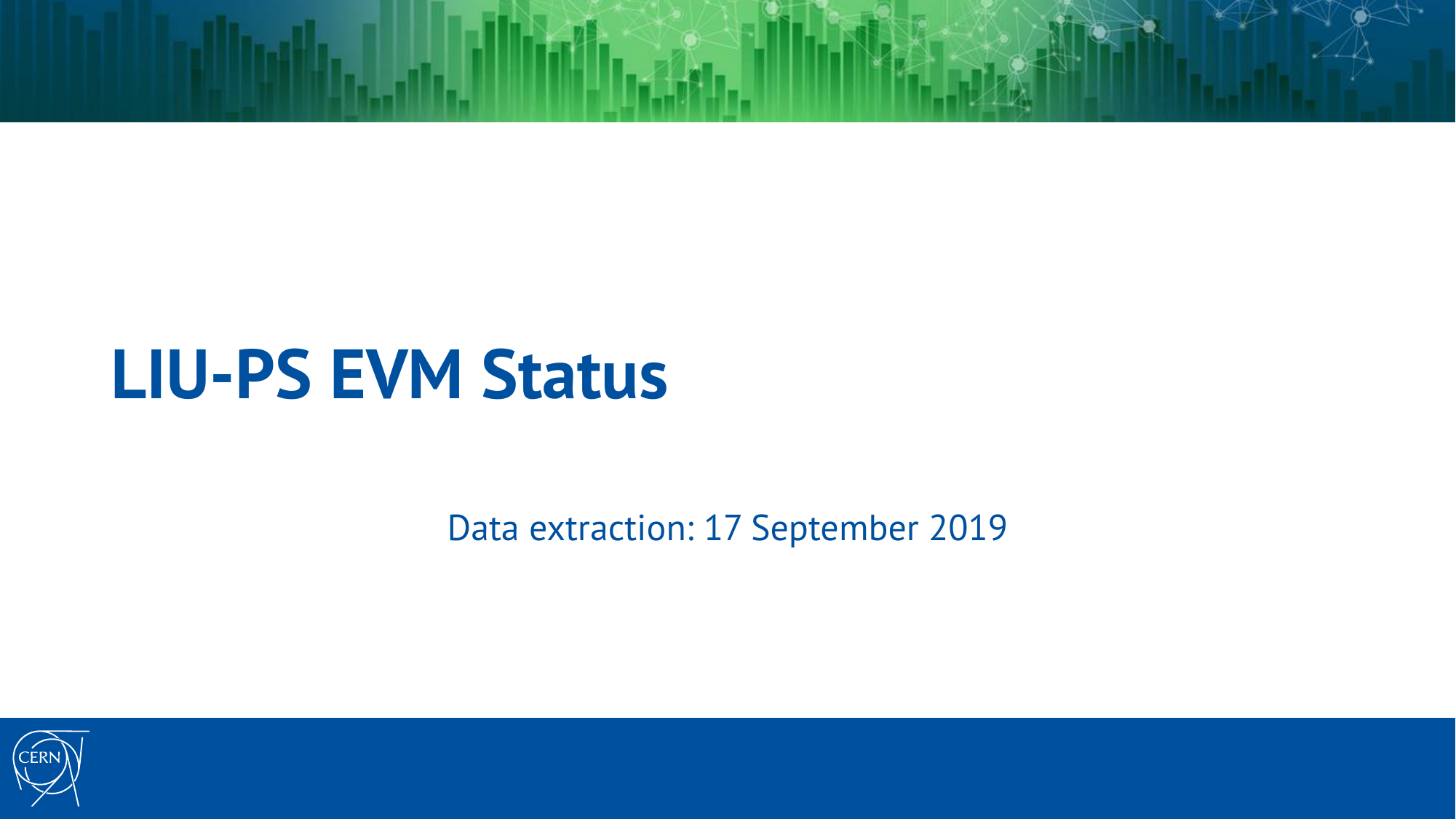

# LIU-PS EVM Status
Data extraction: 17 September 2019